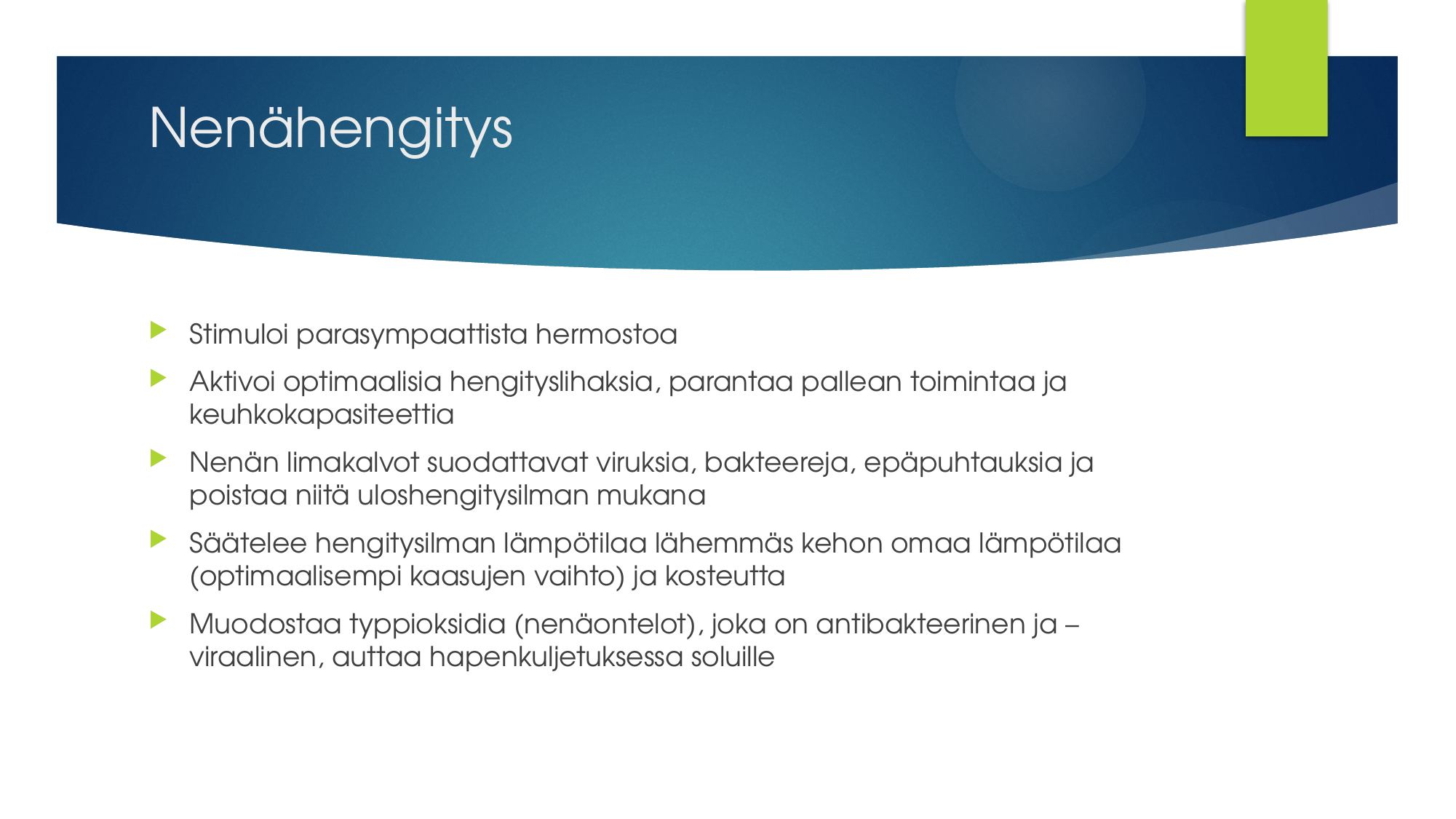

# Nenähengitys
Stimuloi parasympaattista hermostoa
Aktivoi optimaalisia hengityslihaksia, parantaa pallean toimintaa ja keuhkokapasiteettia
Nenän limakalvot suodattavat viruksia, bakteereja, epäpuhtauksia ja poistaa niitä uloshengitysilman mukana
Säätelee hengitysilman lämpötilaa lähemmäs kehon omaa lämpötilaa (optimaalisempi kaasujen vaihto) ja kosteutta
Muodostaa typpioksidia (nenäontelot), joka on antibakteerinen ja –viraalinen, auttaa hapenkuljetuksessa soluille